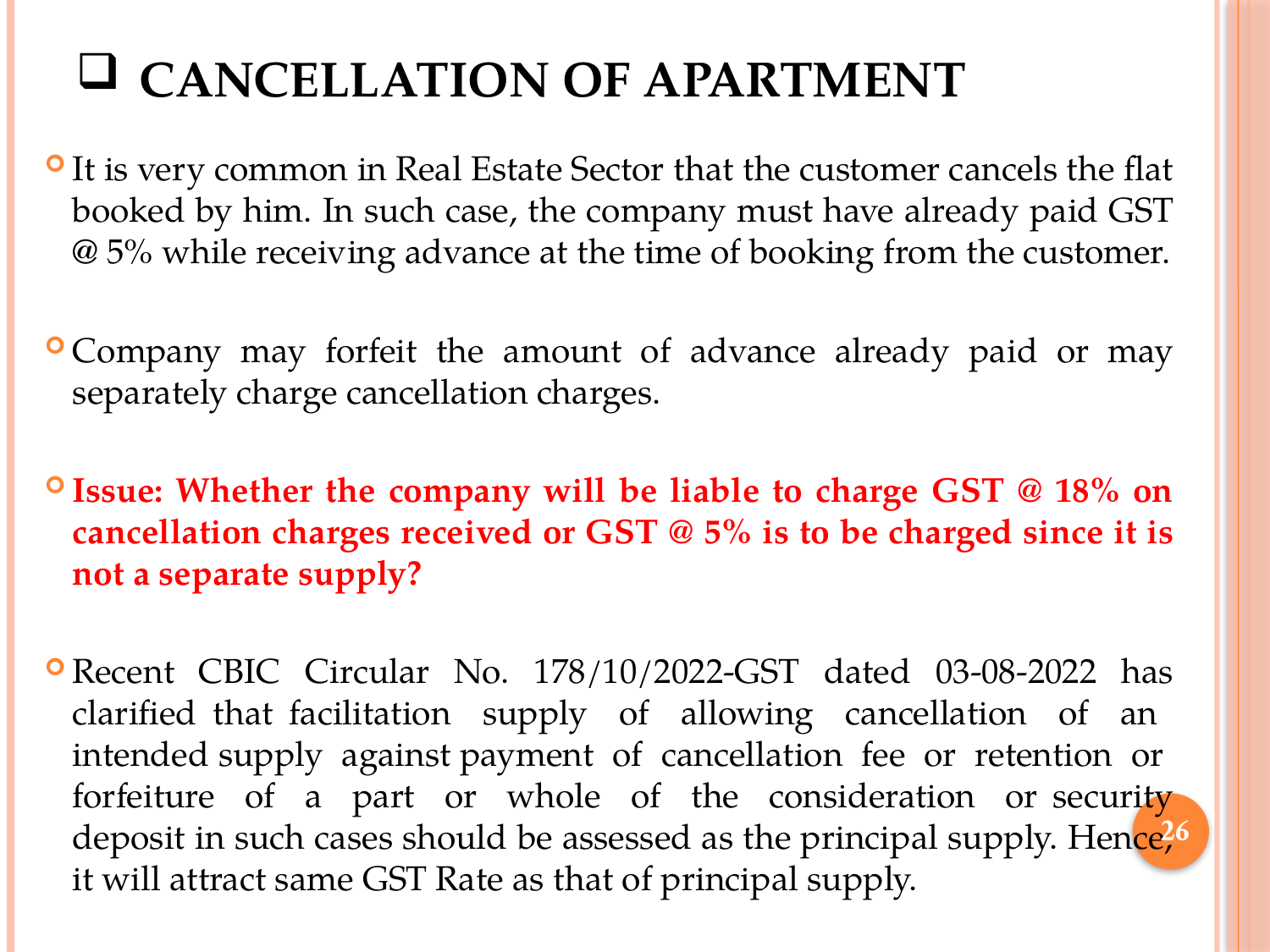

# Cancellation of Apartment
It is very common in Real Estate Sector that the customer cancels the flat booked by him. In such case, the company must have already paid GST @ 5% while receiving advance at the time of booking from the customer.

Company may forfeit the amount of advance already paid or may separately charge cancellation charges.

Issue: Whether the company will be liable to charge GST @ 18% on cancellation charges received or GST @ 5% is to be charged since it is not a separate supply?

Recent CBIC Circular No. 178/10/2022-GST dated 03-08-2022 has clarified that facilitation  supply  of  allowing  cancellation  of  an  intended supply  against payment  of  cancellation  fee  or  retention  or  forfeiture  of  a  part  or  whole  of  the  consideration  or security deposit in such cases should be assessed as the principal supply. Hence, it will attract same GST Rate as that of principal supply.

26